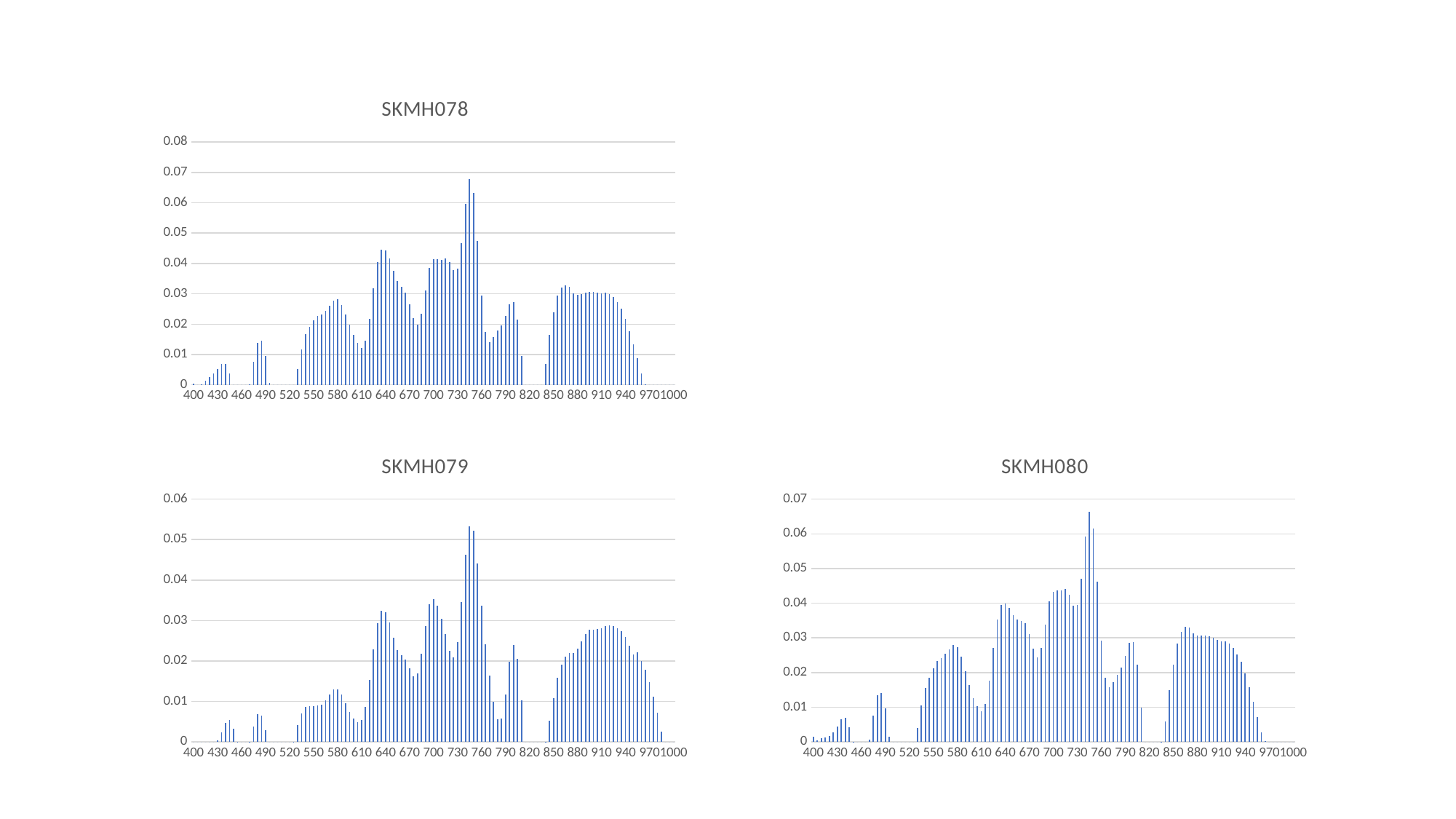

### Chart:

| Category | SKMH078 |
|---|---|
| 400 | 0.00035132932896800003 |
| 405 | 0.0 |
| 410 | 0.00025583823173 |
| 415 | 0.0013847444509 |
| 420 | 0.0025961247429999996 |
| 425 | 0.003806589103999997 |
| 430 | 0.005171271324999999 |
| 435 | 0.006890553757 |
| 440 | 0.0068204113189999985 |
| 445 | 0.00378781714 |
| 450 | 0.0 |
| 455 | 0.0 |
| 460 | 0.0 |
| 465 | 0.0 |
| 470 | 0.0001965000739254 |
| 475 | 0.007590399761000002 |
| 480 | 0.013756065339999998 |
| 485 | 0.014435156115 |
| 490 | 0.009538544704999997 |
| 495 | 0.00068754581273 |
| 500 | 0.0 |
| 505 | 0.0 |
| 510 | 0.0 |
| 515 | 0.0 |
| 520 | 0.0 |
| 525 | 0.0 |
| 530 | 0.005099847664999999 |
| 535 | 0.011721554065000004 |
| 540 | 0.01660146262 |
| 545 | 0.019151967069999994 |
| 550 | 0.02121029446999999 |
| 555 | 0.02282065592 |
| 560 | 0.023268047829999996 |
| 565 | 0.02444910664 |
| 570 | 0.026083199780000014 |
| 575 | 0.027821097469999993 |
| 580 | 0.0280943663 |
| 585 | 0.026189022069999998 |
| 590 | 0.023079122090000005 |
| 595 | 0.01992639229 |
| 600 | 0.016477263420000002 |
| 605 | 0.013839707879999998 |
| 610 | 0.012230064474999995 |
| 615 | 0.014457276244999998 |
| 620 | 0.02182886017 |
| 625 | 0.03191755427 |
| 630 | 0.040522201140000005 |
| 635 | 0.04461147755999999 |
| 640 | 0.04433779069999999 |
| 645 | 0.04157329498 |
| 650 | 0.03747767384000001 |
| 655 | 0.03412191325999999 |
| 660 | 0.032198776660000004 |
| 665 | 0.030310955530000003 |
| 670 | 0.02649911688 |
| 675 | 0.022026740589999993 |
| 680 | 0.019939863479999997 |
| 685 | 0.023327714049999993 |
| 690 | 0.031014334870000004 |
| 695 | 0.038494557580000005 |
| 700 | 0.04137255644 |
| 705 | 0.04143723155000001 |
| 710 | 0.041226345099999985 |
| 715 | 0.0415786949 |
| 720 | 0.04039706620999998 |
| 725 | 0.03778204971 |
| 730 | 0.038379826989999984 |
| 735 | 0.04661138459 |
| 740 | 0.05970379688000001 |
| 745 | 0.06776925507000002 |
| 750 | 0.06329164950999998 |
| 755 | 0.04745943804000001 |
| 760 | 0.029434687449999997 |
| 765 | 0.01742717598 |
| 770 | 0.014136607885 |
| 775 | 0.01566950576 |
| 780 | 0.017922440260000002 |
| 785 | 0.019695164299999998 |
| 790 | 0.022673466680000004 |
| 795 | 0.026521508529999988 |
| 800 | 0.02725586508 |
| 805 | 0.021507867920000007 |
| 810 | 0.009528041940000008 |
| 815 | 0.0 |
| 820 | 0.0 |
| 825 | 0.0 |
| 830 | 0.0 |
| 835 | 0.0 |
| 840 | 0.006777291963000003 |
| 845 | 0.016460134335 |
| 850 | 0.02393033177 |
| 855 | 0.029457244200000003 |
| 860 | 0.032150877599999995 |
| 865 | 0.03288441297000002 |
| 870 | 0.03218053597000001 |
| 875 | 0.030235655919999983 |
| 880 | 0.029638144520000007 |
| 885 | 0.029855141190000017 |
| 890 | 0.030298278529999997 |
| 895 | 0.030584949459999993 |
| 900 | 0.030583222600000005 |
| 905 | 0.030274839400000007 |
| 910 | 0.03003155876000001 |
| 915 | 0.030344318409999994 |
| 920 | 0.02999228976 |
| 925 | 0.02899299038000001 |
| 930 | 0.02722637187 |
| 935 | 0.025212658990000008 |
| 940 | 0.02182355885999999 |
| 945 | 0.017676221890000003 |
| 950 | 0.013367068729999996 |
| 955 | 0.008876037374 |
| 960 | 0.0037123275830000003 |
| 965 | 7.4664685168e-05 |
| 970 | 0.0 |
| 975 | 0.0 |
| 980 | 0.0 |
| 985 | 0.0 |
| 990 | 0.0 |
| 995 | 0.0 |
| 1000 | 0.0 |

### Chart:

| Category | SKMH079 |
|---|---|
| 400 | 0.0 |
| 405 | 0.0 |
| 410 | 0.0 |
| 415 | 0.0 |
| 420 | 0.0 |
| 425 | 0.0 |
| 430 | 0.00033690610975150003 |
| 435 | 0.002454723845 |
| 440 | 0.004724369772000001 |
| 445 | 0.005401336032999998 |
| 450 | 0.003263819136999998 |
| 455 | 1.2767924999999999e-05 |
| 460 | 0.0 |
| 465 | 0.0 |
| 470 | 1.54723757e-06 |
| 475 | 0.0037389193520000006 |
| 480 | 0.006866991313999995 |
| 485 | 0.006437489942999999 |
| 490 | 0.0029989331970000006 |
| 495 | 0.0 |
| 500 | 0.0 |
| 505 | 0.0 |
| 510 | 0.0 |
| 515 | 0.0 |
| 520 | 0.0 |
| 525 | 1.1235504149999998e-05 |
| 530 | 0.004229155671999999 |
| 535 | 0.0070980537470000035 |
| 540 | 0.008685301075 |
| 545 | 0.008773875272000001 |
| 550 | 0.00877370008 |
| 555 | 0.009052421851000001 |
| 560 | 0.009268111177999997 |
| 565 | 0.010356033905000001 |
| 570 | 0.011769103880000003 |
| 575 | 0.012998647415000003 |
| 580 | 0.01304752717 |
| 585 | 0.011786485450000002 |
| 590 | 0.009536320587000005 |
| 595 | 0.007405589082000001 |
| 600 | 0.005869281075000002 |
| 605 | 0.004907644434999999 |
| 610 | 0.005354517411000002 |
| 615 | 0.008731664198999999 |
| 620 | 0.015242529090000005 |
| 625 | 0.022946266879999982 |
| 630 | 0.02929748323000001 |
| 635 | 0.03233776588 |
| 640 | 0.03203764055999999 |
| 645 | 0.02954056570000001 |
| 650 | 0.025725902619999994 |
| 655 | 0.022740459680000002 |
| 660 | 0.021389085659999994 |
| 665 | 0.020365871549999998 |
| 670 | 0.018260649159999996 |
| 675 | 0.01614332751 |
| 680 | 0.016968744299999998 |
| 685 | 0.021843292929999994 |
| 690 | 0.0286718262 |
| 695 | 0.03405121147000001 |
| 700 | 0.035247962969999984 |
| 705 | 0.03362302323 |
| 710 | 0.03049253499999999 |
| 715 | 0.02672052911999999 |
| 720 | 0.022570458380000002 |
| 725 | 0.02086258633 |
| 730 | 0.024717692230000022 |
| 735 | 0.034600858470000016 |
| 740 | 0.04633366804999998 |
| 745 | 0.053336200579999965 |
| 750 | 0.05215539914000002 |
| 755 | 0.044134362729999994 |
| 760 | 0.033711350699999997 |
| 765 | 0.024113589559999992 |
| 770 | 0.01640074129 |
| 775 | 0.009924597785 |
| 780 | 0.005571967650999999 |
| 785 | 0.005806675765 |
| 790 | 0.011728204429999995 |
| 795 | 0.019844458480000004 |
| 800 | 0.024011889669999998 |
| 805 | 0.02046826378 |
| 810 | 0.010209455204999997 |
| 815 | 0.0 |
| 820 | 0.0 |
| 825 | 0.0 |
| 830 | 0.0 |
| 835 | 0.0 |
| 840 | 1.513028091e-05 |
| 845 | 0.0053209113939999995 |
| 850 | 0.010806019905000002 |
| 855 | 0.01576737718 |
| 860 | 0.019159311550000006 |
| 865 | 0.021121427620000004 |
| 870 | 0.021888833840000014 |
| 875 | 0.0220423383 |
| 880 | 0.02311264562999999 |
| 885 | 0.024835898600000003 |
| 890 | 0.02660456660999999 |
| 895 | 0.027663749939999992 |
| 900 | 0.027718926610000017 |
| 905 | 0.02795474602 |
| 910 | 0.028078959280000003 |
| 915 | 0.028601713930000005 |
| 920 | 0.02872768486 |
| 925 | 0.02862634325999999 |
| 930 | 0.02809874925 |
| 935 | 0.027384447819999998 |
| 940 | 0.025866064749999994 |
| 945 | 0.02375477691 |
| 950 | 0.02157861486 |
| 955 | 0.022225160430000005 |
| 960 | 0.0200863877 |
| 965 | 0.01775805885999999 |
| 970 | 0.014843408654999996 |
| 975 | 0.011199630615000004 |
| 980 | 0.007156251895999999 |
| 985 | 0.0026277943575999997 |
| 990 | 0.0 |
| 995 | 0.0 |
| 1000 | 0.0 |

### Chart:

| Category | SKMH080 |
|---|---|
| 400 | 0.0015628779004600002 |
| 405 | 0.0005430810571799998 |
| 410 | 0.0009973049894900002 |
| 415 | 0.0012183538403899997 |
| 420 | 0.0017732293106999999 |
| 425 | 0.0027509255759999994 |
| 430 | 0.004365366078000001 |
| 435 | 0.0065542438440000005 |
| 440 | 0.006944141880999998 |
| 445 | 0.004239489609 |
| 450 | 1.5966611559999998e-05 |
| 455 | 0.0 |
| 460 | 0.0 |
| 465 | 0.0 |
| 470 | 0.0006620662214999998 |
| 475 | 0.007605089504000001 |
| 480 | 0.013406926235000003 |
| 485 | 0.014121544725 |
| 490 | 0.009686132865000002 |
| 495 | 0.0015564384006000005 |
| 500 | 0.0 |
| 505 | 0.0 |
| 510 | 0.0 |
| 515 | 0.0 |
| 520 | 0.0 |
| 525 | 0.0 |
| 530 | 0.003977878495000001 |
| 535 | 0.010446671419999996 |
| 540 | 0.01547120086999999 |
| 545 | 0.018493962799999996 |
| 550 | 0.021150620329999995 |
| 555 | 0.02332385896000001 |
| 560 | 0.024121482120000003 |
| 565 | 0.025329137290000015 |
| 570 | 0.026652161039999994 |
| 575 | 0.02786072195000001 |
| 580 | 0.02741261198 |
| 585 | 0.02462656226000001 |
| 590 | 0.020439096349999998 |
| 595 | 0.016438780320000002 |
| 600 | 0.012688029549999995 |
| 605 | 0.010296609584999998 |
| 610 | 0.008950833765000003 |
| 615 | 0.011007466429999996 |
| 620 | 0.0177258367 |
| 625 | 0.027097972769999992 |
| 630 | 0.035308791560000004 |
| 635 | 0.039505822699999985 |
| 640 | 0.03997761692000001 |
| 645 | 0.03863270449000001 |
| 650 | 0.03651971757999999 |
| 655 | 0.03521622209 |
| 660 | 0.03496915917000001 |
| 665 | 0.03417945104000001 |
| 670 | 0.031027239069999983 |
| 675 | 0.026793131690000013 |
| 680 | 0.024461681880000006 |
| 685 | 0.027092213569999992 |
| 690 | 0.03377043771000001 |
| 695 | 0.04054184106 |
| 700 | 0.04331940249 |
| 705 | 0.04371054393 |
| 710 | 0.04377355245 |
| 715 | 0.04403144214000001 |
| 720 | 0.04243442099000002 |
| 725 | 0.03930687173000001 |
| 730 | 0.03941141303 |
| 735 | 0.04702874339999999 |
| 740 | 0.05924940788000001 |
| 745 | 0.06639418481000002 |
| 750 | 0.06147019550000002 |
| 755 | 0.046114729499999986 |
| 760 | 0.029306311410000004 |
| 765 | 0.018523852370000007 |
| 770 | 0.01576728789 |
| 775 | 0.01720329521 |
| 780 | 0.01933349054 |
| 785 | 0.021383103400000002 |
| 790 | 0.024764107900000006 |
| 795 | 0.028603957010000004 |
| 800 | 0.028745789070000007 |
| 805 | 0.02222095849999999 |
| 810 | 0.009837050889999994 |
| 815 | 0.0 |
| 820 | 0.0 |
| 825 | 0.0 |
| 830 | 0.0 |
| 835 | 0.00013110075 |
| 840 | 0.005894249647999997 |
| 845 | 0.01484581151 |
| 850 | 0.02224019414 |
| 855 | 0.028294032539999993 |
| 860 | 0.03177834526999999 |
| 865 | 0.033183769269999996 |
| 870 | 0.03296926523 |
| 875 | 0.03126548414000001 |
| 880 | 0.030643111090000005 |
| 885 | 0.030597001550000013 |
| 890 | 0.030669792160000004 |
| 895 | 0.0305315826 |
| 900 | 0.030118280500000004 |
| 905 | 0.029486406909999992 |
| 910 | 0.02890646048999999 |
| 915 | 0.028907080739999994 |
| 920 | 0.028296668179999984 |
| 925 | 0.02710439385000001 |
| 930 | 0.025216485709999997 |
| 935 | 0.023152611830000006 |
| 940 | 0.019817584019999997 |
| 945 | 0.01579649971000001 |
| 950 | 0.01164355671 |
| 955 | 0.0072532753509 |
| 960 | 0.0028319462293900006 |
| 965 | 0.0002650963013 |
| 970 | 0.0 |
| 975 | 0.0 |
| 980 | 0.0 |
| 985 | 0.0 |
| 990 | 0.0 |
| 995 | 0.0 |
| 1000 | 0.0 |